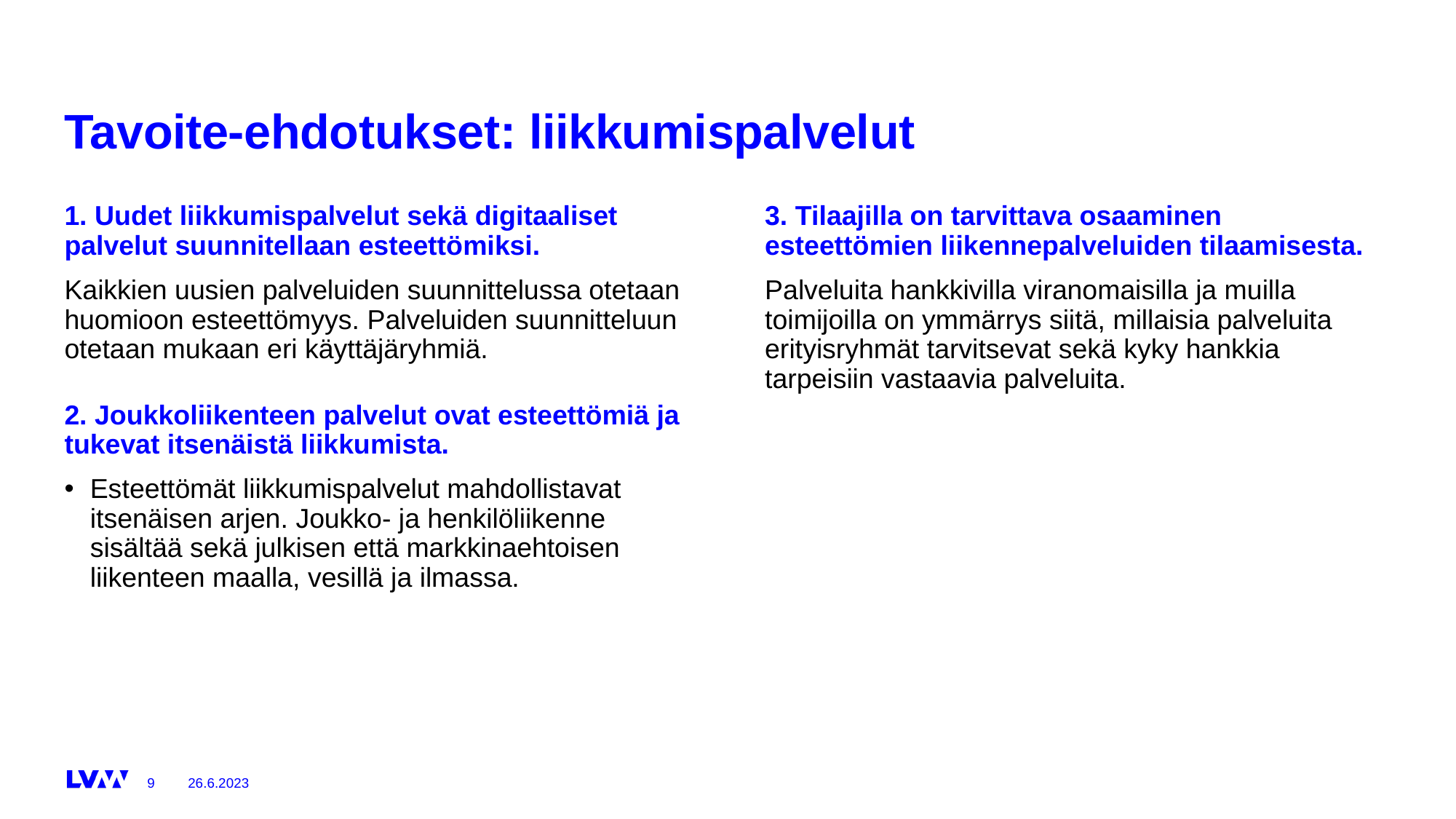

# Tavoite-ehdotukset: liikkumispalvelut
1. Uudet liikkumispalvelut sekä digitaaliset palvelut suunnitellaan esteettömiksi.
Kaikkien uusien palveluiden suunnittelussa otetaan huomioon esteettömyys. Palveluiden suunnitteluun otetaan mukaan eri käyttäjäryhmiä.
2. Joukkoliikenteen palvelut ovat esteettömiä ja tukevat itsenäistä liikkumista.
Esteettömät liikkumispalvelut mahdollistavat itsenäisen arjen. Joukko- ja henkilöliikenne sisältää sekä julkisen että markkinaehtoisen liikenteen maalla, vesillä ja ilmassa.

3. Tilaajilla on tarvittava osaaminen esteettömien liikennepalveluiden tilaamisesta.
Palveluita hankkivilla viranomaisilla ja muilla toimijoilla on ymmärrys siitä, millaisia palveluita erityisryhmät tarvitsevat sekä kyky hankkia tarpeisiin vastaavia palveluita.

26.6.2023

9